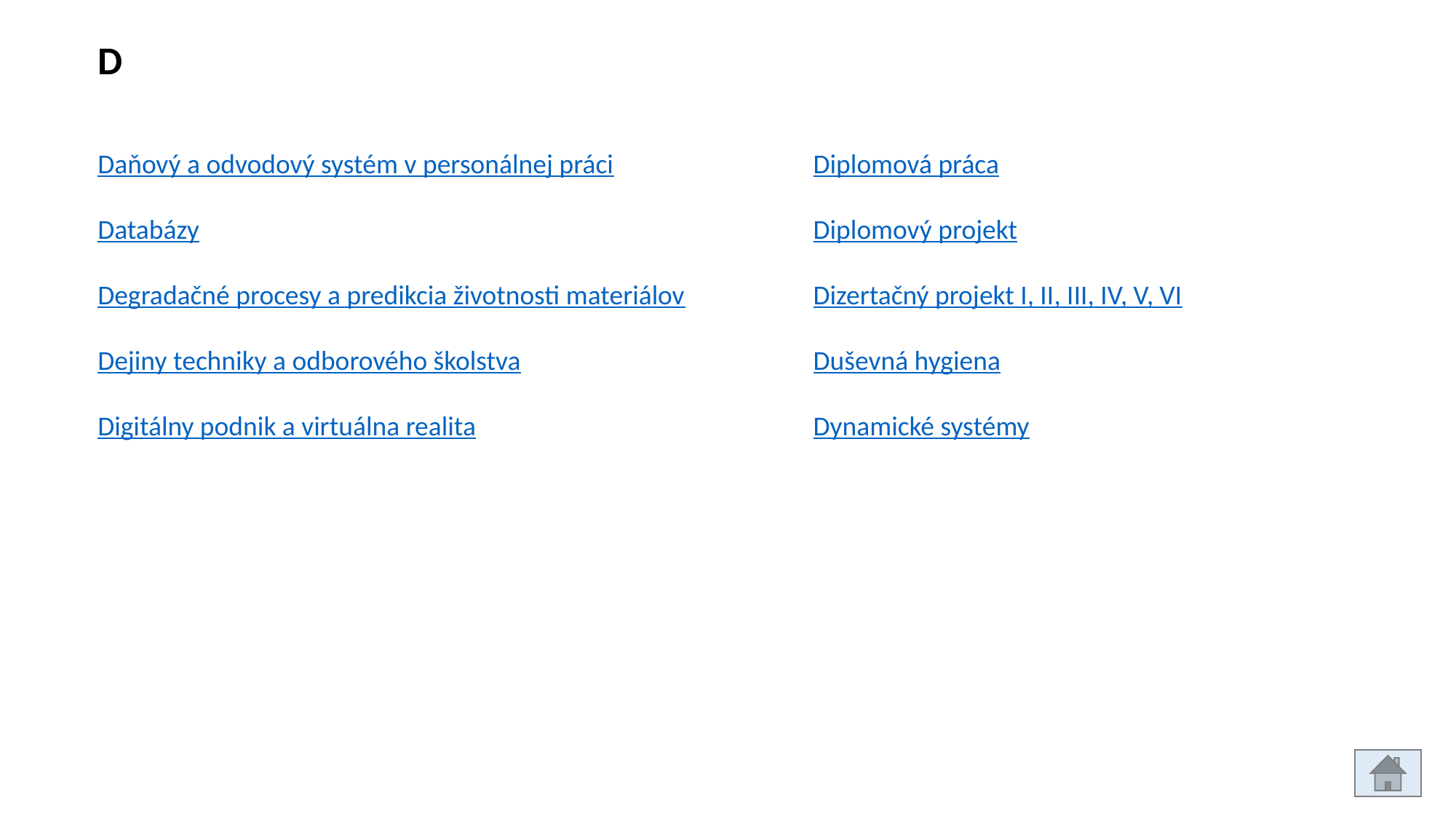

D
Daňový a odvodový systém v personálnej práci

Databázy

Degradačné procesy a predikcia životnosti materiálov

Dejiny techniky a odborového školstva

Digitálny podnik a virtuálna realita

Diplomová práca

Diplomový projekt

Dizertačný projekt I, II, III, IV, V, VI

Duševná hygiena

Dynamické systémy